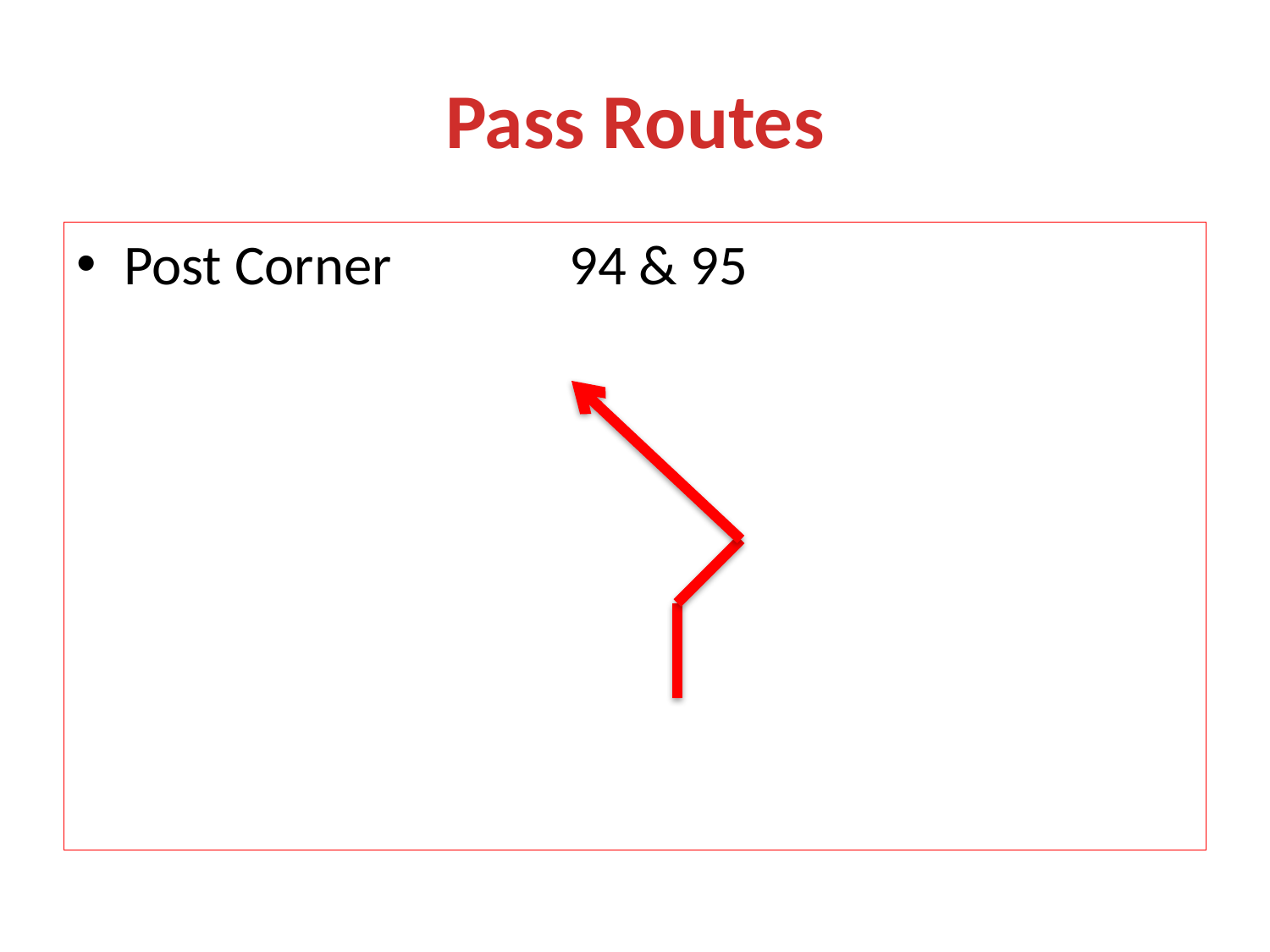

# Pass Routes
Post Corner              94 & 95